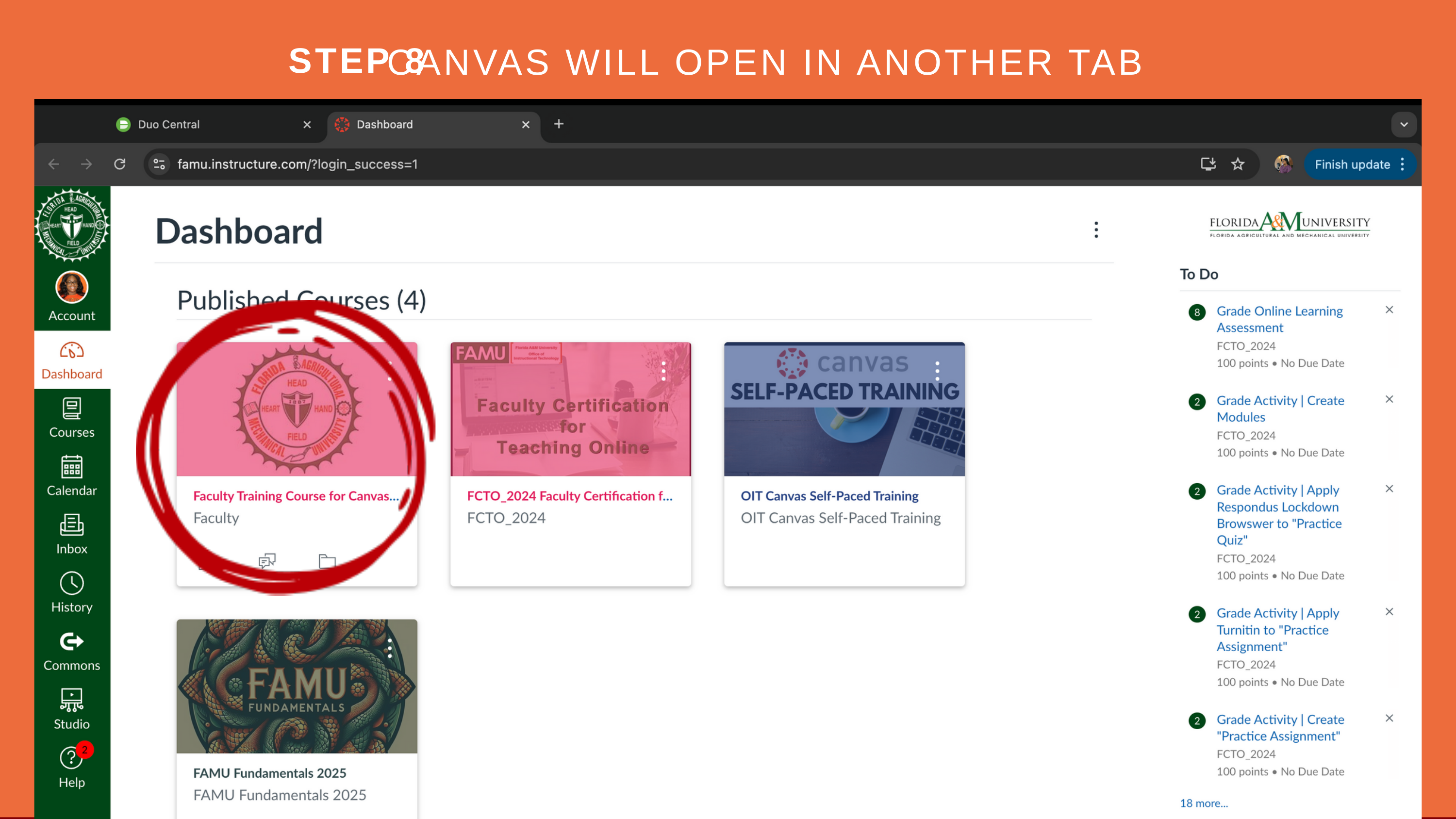

STEP 8
CANVAS WILL OPEN IN ANOTHER TAB